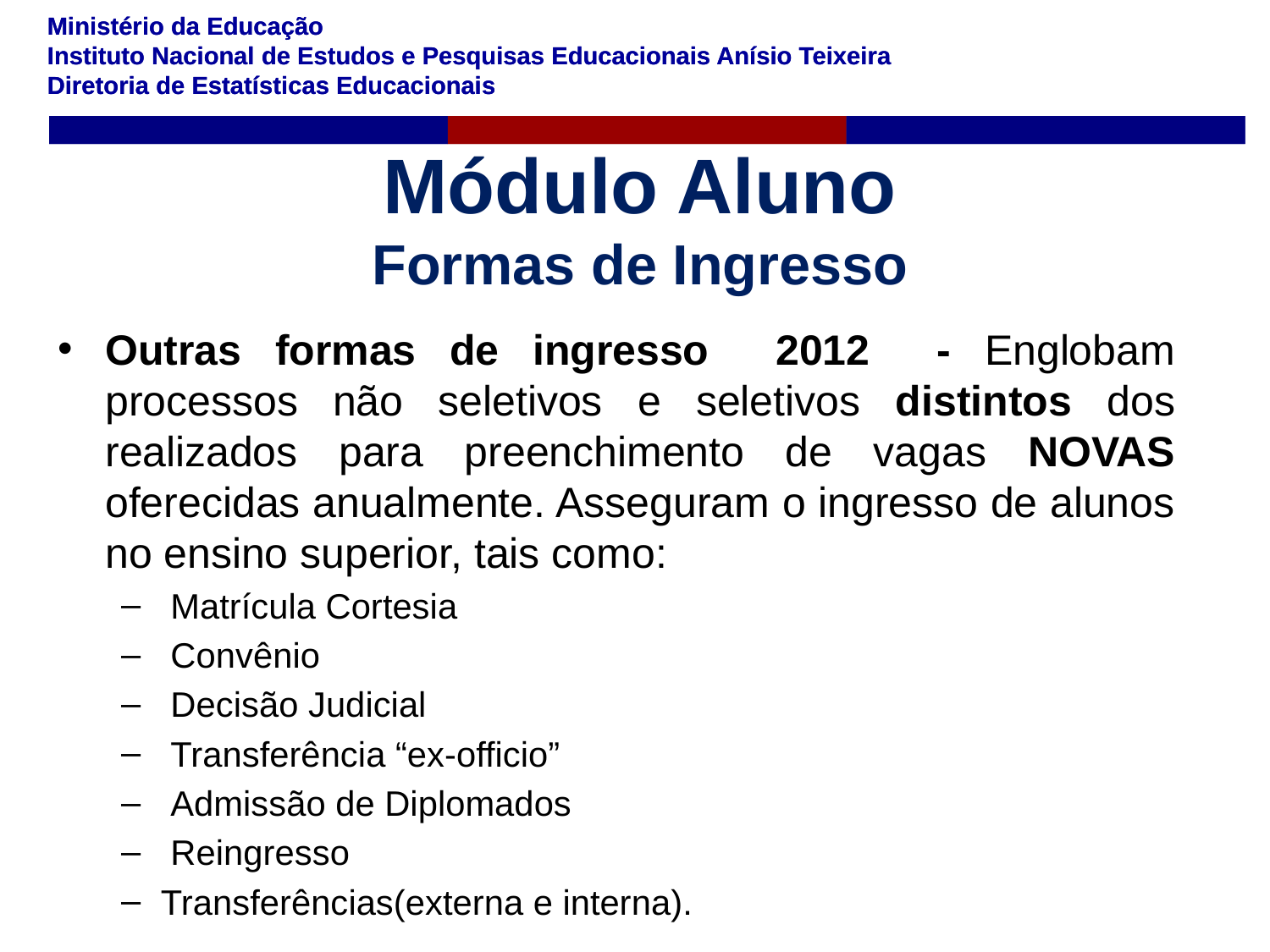

Módulo Aluno
Formas de Ingresso
Outras formas de ingresso  2012  - Englobam processos não seletivos e seletivos distintos dos realizados para preenchimento de vagas NOVAS oferecidas anualmente. Asseguram o ingresso de alunos no ensino superior, tais como:
 Matrícula Cortesia
 Convênio
 Decisão Judicial
 Transferência “ex-officio”
 Admissão de Diplomados
 Reingresso
Transferências(externa e interna).